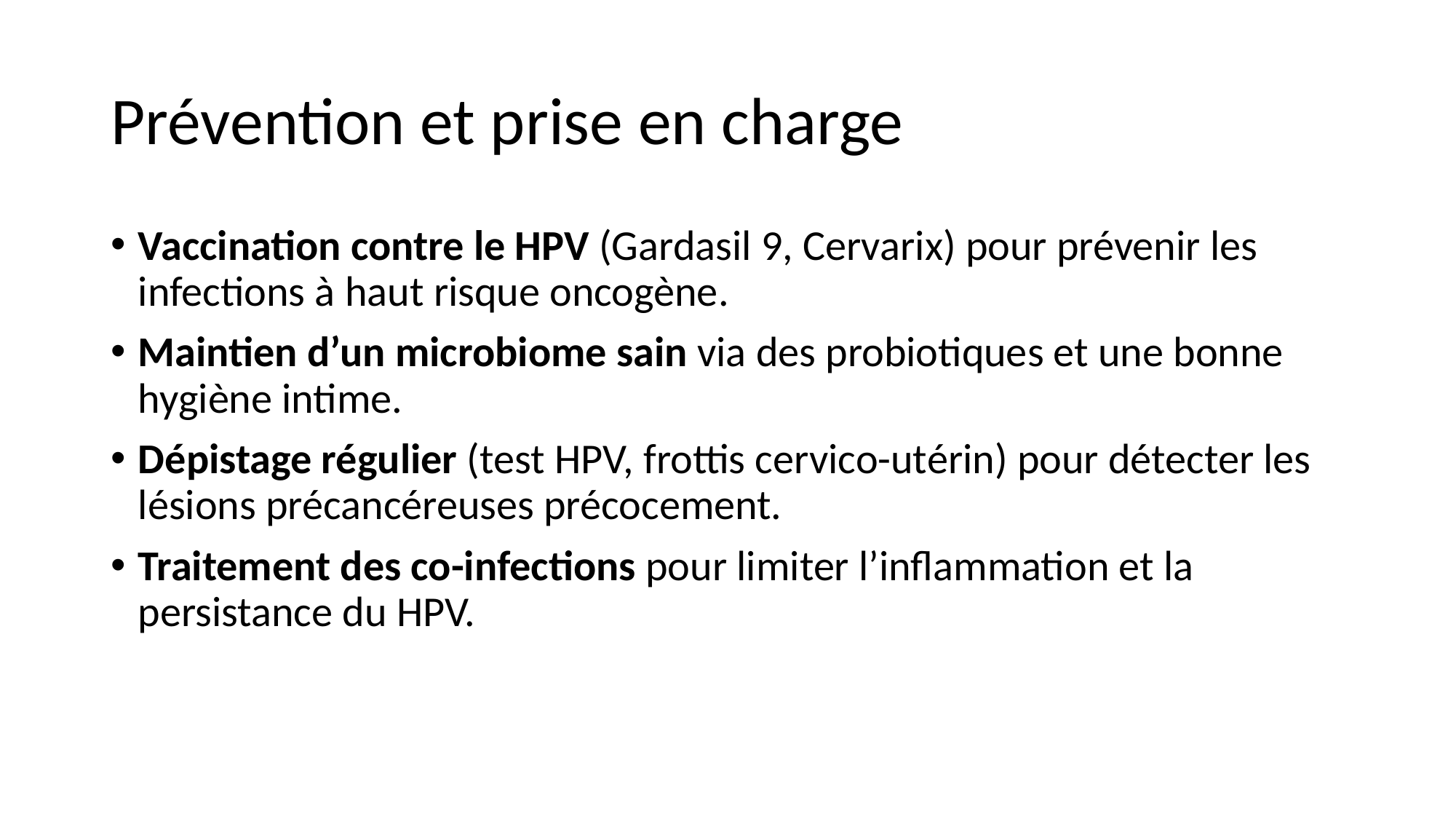

# Prévention et prise en charge
Vaccination contre le HPV (Gardasil 9, Cervarix) pour prévenir les infections à haut risque oncogène.
Maintien d’un microbiome sain via des probiotiques et une bonne hygiène intime.
Dépistage régulier (test HPV, frottis cervico-utérin) pour détecter les lésions précancéreuses précocement.
Traitement des co-infections pour limiter l’inflammation et la persistance du HPV.